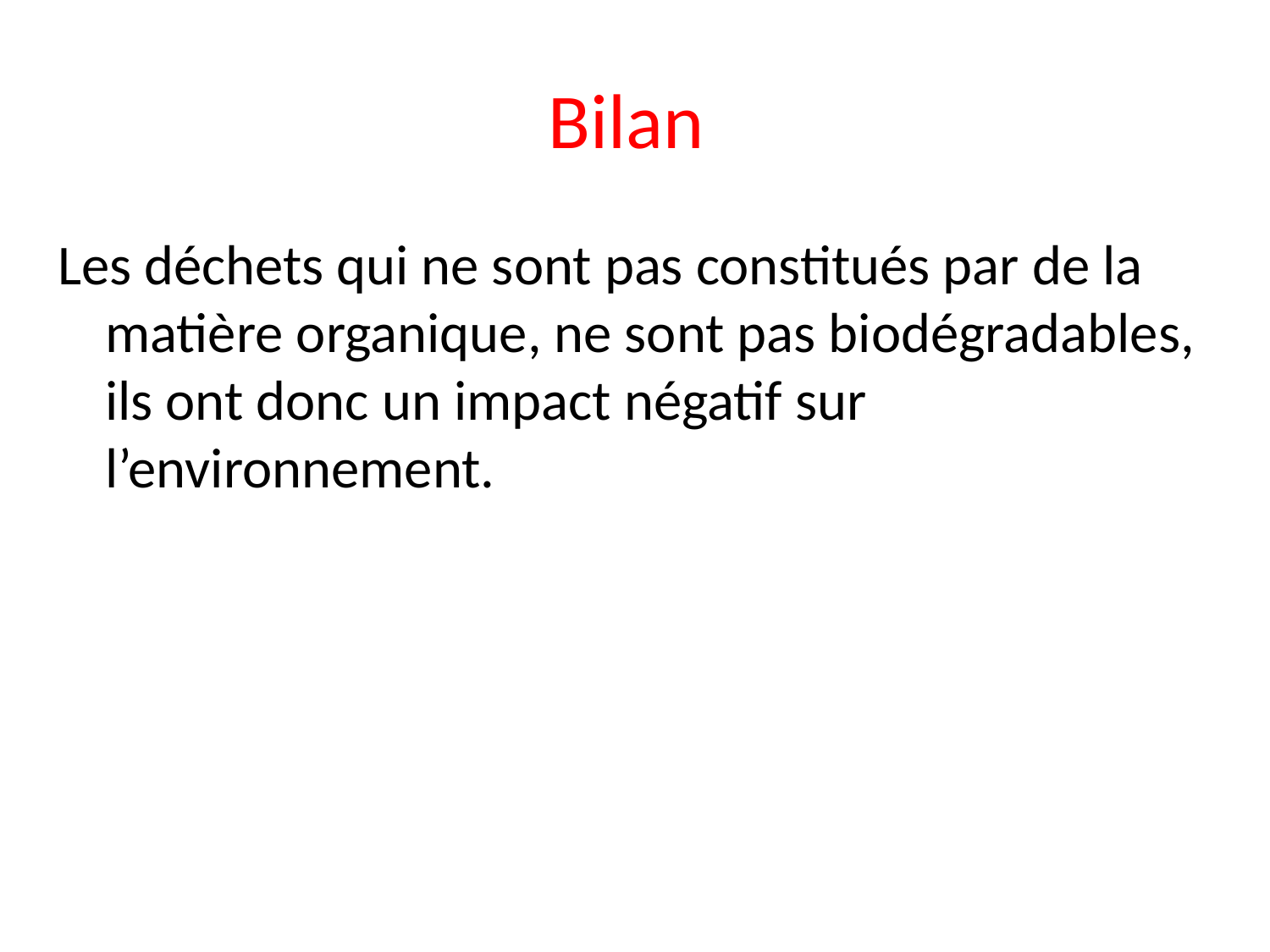

# Bilan
Les déchets qui ne sont pas constitués par de la matière organique, ne sont pas biodégradables, ils ont donc un impact négatif sur l’environnement.